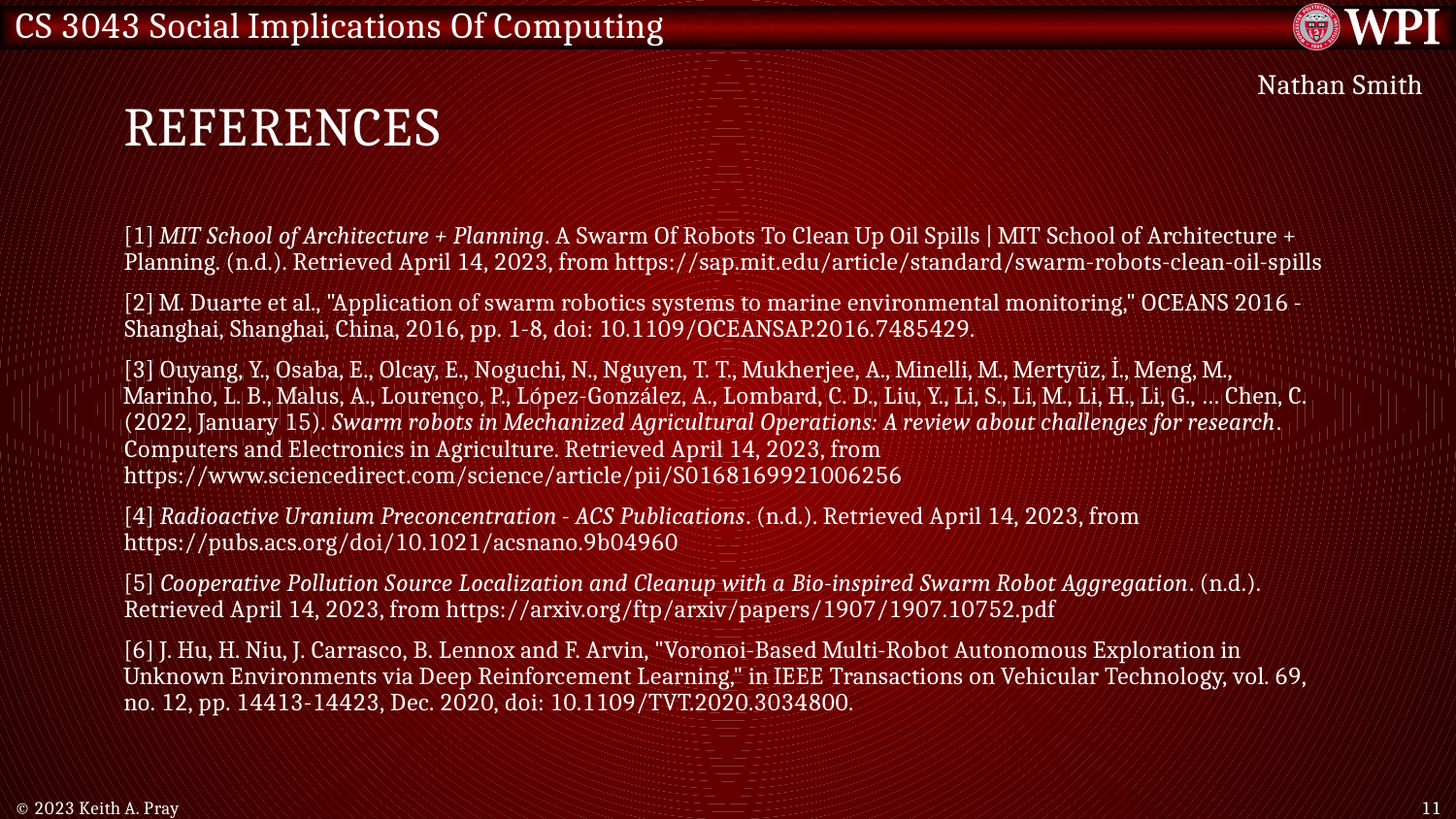

# References
Nathan Smith
[1] MIT School of Architecture + Planning. A Swarm Of Robots To Clean Up Oil Spills | MIT School of Architecture + Planning. (n.d.). Retrieved April 14, 2023, from https://sap.mit.edu/article/standard/swarm-robots-clean-oil-spills
[2] M. Duarte et al., "Application of swarm robotics systems to marine environmental monitoring," OCEANS 2016 - Shanghai, Shanghai, China, 2016, pp. 1-8, doi: 10.1109/OCEANSAP.2016.7485429.
[3] Ouyang, Y., Osaba, E., Olcay, E., Noguchi, N., Nguyen, T. T., Mukherjee, A., Minelli, M., Mertyüz, İ., Meng, M., Marinho, L. B., Malus, A., Lourenço, P., López-González, A., Lombard, C. D., Liu, Y., Li, S., Li, M., Li, H., Li, G., … Chen, C. (2022, January 15). Swarm robots in Mechanized Agricultural Operations: A review about challenges for research. Computers and Electronics in Agriculture. Retrieved April 14, 2023, from https://www.sciencedirect.com/science/article/pii/S0168169921006256
[4] Radioactive Uranium Preconcentration - ACS Publications. (n.d.). Retrieved April 14, 2023, from https://pubs.acs.org/doi/10.1021/acsnano.9b04960
[5] Cooperative Pollution Source Localization and Cleanup with a Bio-inspired Swarm Robot Aggregation. (n.d.). Retrieved April 14, 2023, from https://arxiv.org/ftp/arxiv/papers/1907/1907.10752.pdf
[6] J. Hu, H. Niu, J. Carrasco, B. Lennox and F. Arvin, "Voronoi-Based Multi-Robot Autonomous Exploration in Unknown Environments via Deep Reinforcement Learning," in IEEE Transactions on Vehicular Technology, vol. 69, no. 12, pp. 14413-14423, Dec. 2020, doi: 10.1109/TVT.2020.3034800.
© 2023 Keith A. Pray
11